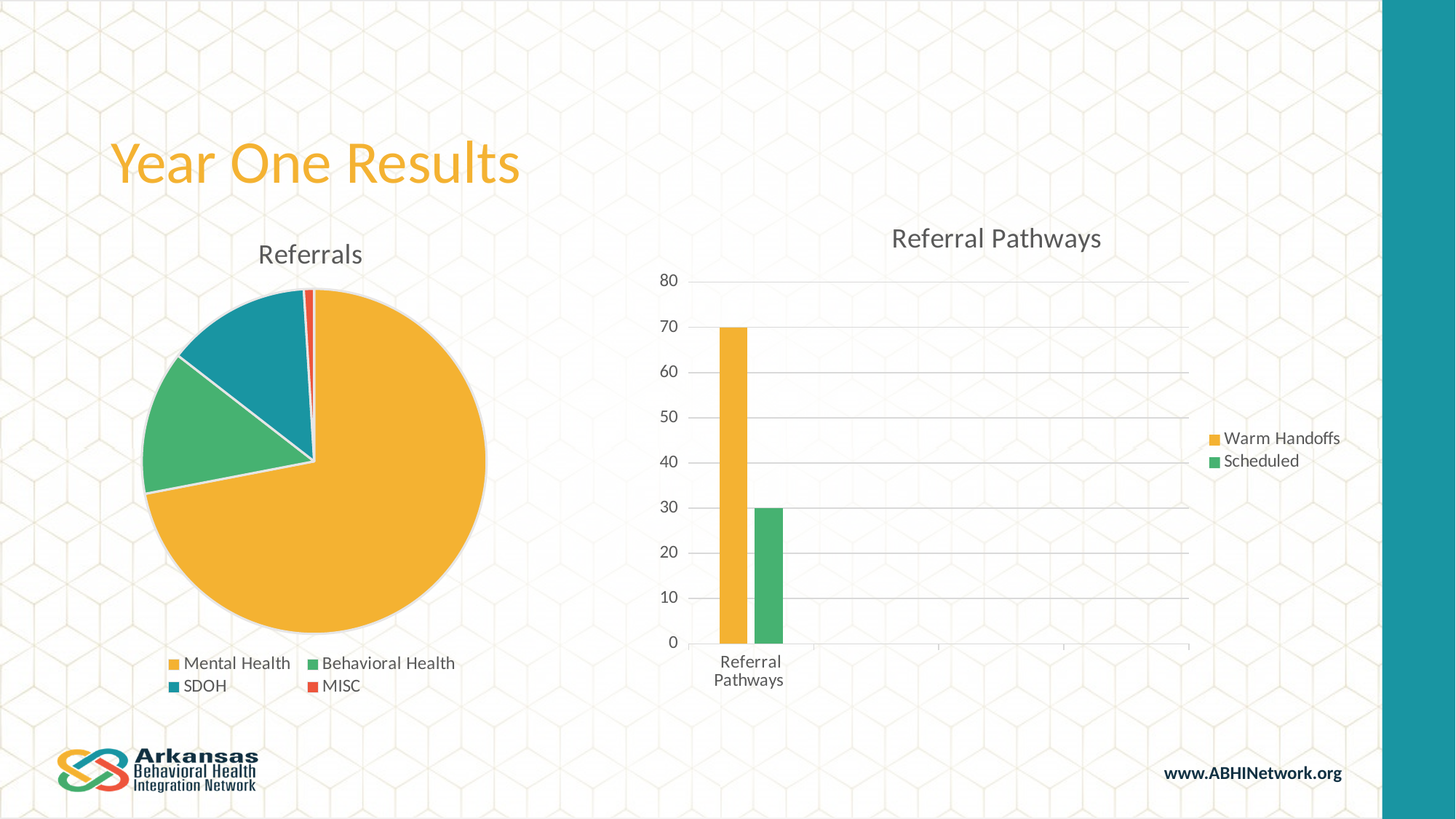

# Year One Results

### Chart: Referral Pathways

| Category | Warm Handoffs | Scheduled  |
|---|---|---|
| Referral Pathways  | 70.0 | 30.0 |

### Chart:

| Category | Referrals  |
|---|---|
| Mental Health  | 74.5 |
| Behavioral Health  | 14.0 |
| SDOH | 14.0 |
| MISC | 1.0 |